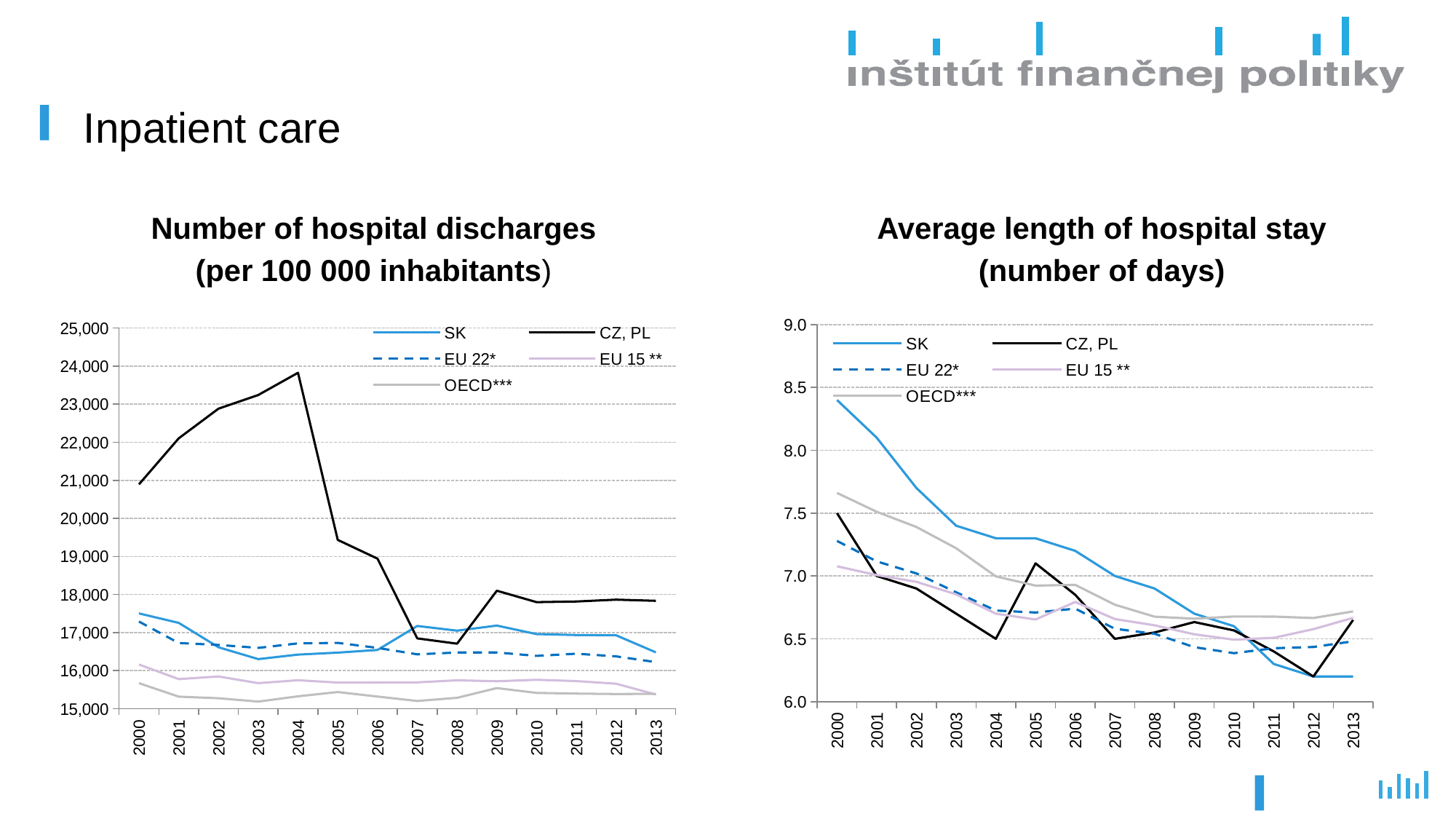

# Inpatient care
Number of hospital discharges
(per 100 000 inhabitants)
Average length of hospital stay
(number of days)

### Chart

| Category | SK | CZ, PL | EU 22* | EU 15 ** | OECD*** |
|---|---|---|---|---|---|
| 2000 | 17502.2 | 20893.6 | 17288.505263157895 | 16159.738461538462 | 15669.728000000001 |
| 2001 | 17253.7 | 22101.4 | 16723.989473684214 | 15776.578571428574 | 15315.851999999999 |
| 2002 | 16613.4 | 22881.3 | 16673.67 | 15845.099999999999 | 15273.6 |
| 2003 | 16301.1 | 23240.3 | 16595.844999999994 | 15670.686666666666 | 15185.355555555552 |
| 2004 | 16420.2 | 23823.3 | 16714.989999999998 | 15747.233333333334 | 15324.848148148149 |
| 2005 | 16472.4 | 19432.600000000002 | 16728.763636363637 | 15684.54 | 15437.04 |
| 2006 | 16542.0 | 18940.699999999997 | 16596.666666666668 | 15687.506666666666 | 15318.027586206897 |
| 2007 | 17171.9 | 16845.45 | 16427.023809523806 | 15690.753333333334 | 15201.737931034488 |
| 2008 | 17048.8 | 16706.5 | 16475.057142857142 | 15745.2 | 15285.10689655172 |
| 2009 | 17182.2 | 18097.93333333333 | 16476.68181818182 | 15720.293333333335 | 15540.483333333334 |
| 2010 | 16958.3 | 17797.7 | 16386.09047619048 | 15758.750000000002 | 15413.72 |
| 2011 | 16933.8 | 17815.233333333334 | 16443.57894736842 | 15724.20833333333 | 15395.73928571429 |
| 2012 | 16927.3 | 17863.766666666666 | 16373.989473684212 | 15656.016666666668 | 15385.060714285715 |
| 2013 | 16479.0 | 17833.4 | 16222.613333333333 | 15372.333333333336 | 15389.1 |

### Chart

| Category | SK | CZ, PL | EU 22* | EU 15 ** | OECD*** |
|---|---|---|---|---|---|
| 2000 | 8.4 | 7.5 | 7.2789473684210515 | 7.076923076923077 | 7.6607142857142865 |
| 2001 | 8.1 | 7.0 | 7.115789473684211 | 7.007142857142858 | 7.510714285714286 |
| 2002 | 7.7 | 6.9 | 7.019999999999999 | 6.953333333333334 | 7.389655172413791 |
| 2003 | 7.4 | 6.7 | 6.87 | 6.8533333333333335 | 7.220689655172414 |
| 2004 | 7.3 | 6.5 | 6.725 | 6.700000000000001 | 6.996428571428572 |
| 2005 | 7.3 | 7.099999999999999 | 6.70909090909091 | 6.653333333333334 | 6.923333333333333 |
| 2006 | 7.2 | 6.85 | 6.739999999999999 | 6.792857142857143 | 6.928571428571428 |
| 2007 | 7.0 | 6.5 | 6.580000000000001 | 6.6571428571428575 | 6.771428571428571 |
| 2008 | 6.9 | 6.55 | 6.539999999999999 | 6.607142857142857 | 6.675862068965516 |
| 2009 | 6.7 | 6.633333333333333 | 6.433333333333333 | 6.535714285714285 | 6.659999999999999 |
| 2010 | 6.6 | 6.566666666666666 | 6.385714285714285 | 6.492857142857143 | 6.677419354838712 |
| 2011 | 6.3 | 6.3999999999999995 | 6.424999999999999 | 6.507692307692308 | 6.676666666666667 |
| 2012 | 6.2 | 6.2 | 6.4350000000000005 | 6.576923076923076 | 6.665517241379312 |
| 2013 | 6.2 | 6.65 | 6.48 | 6.666666666666667 | 6.71818181818182 |